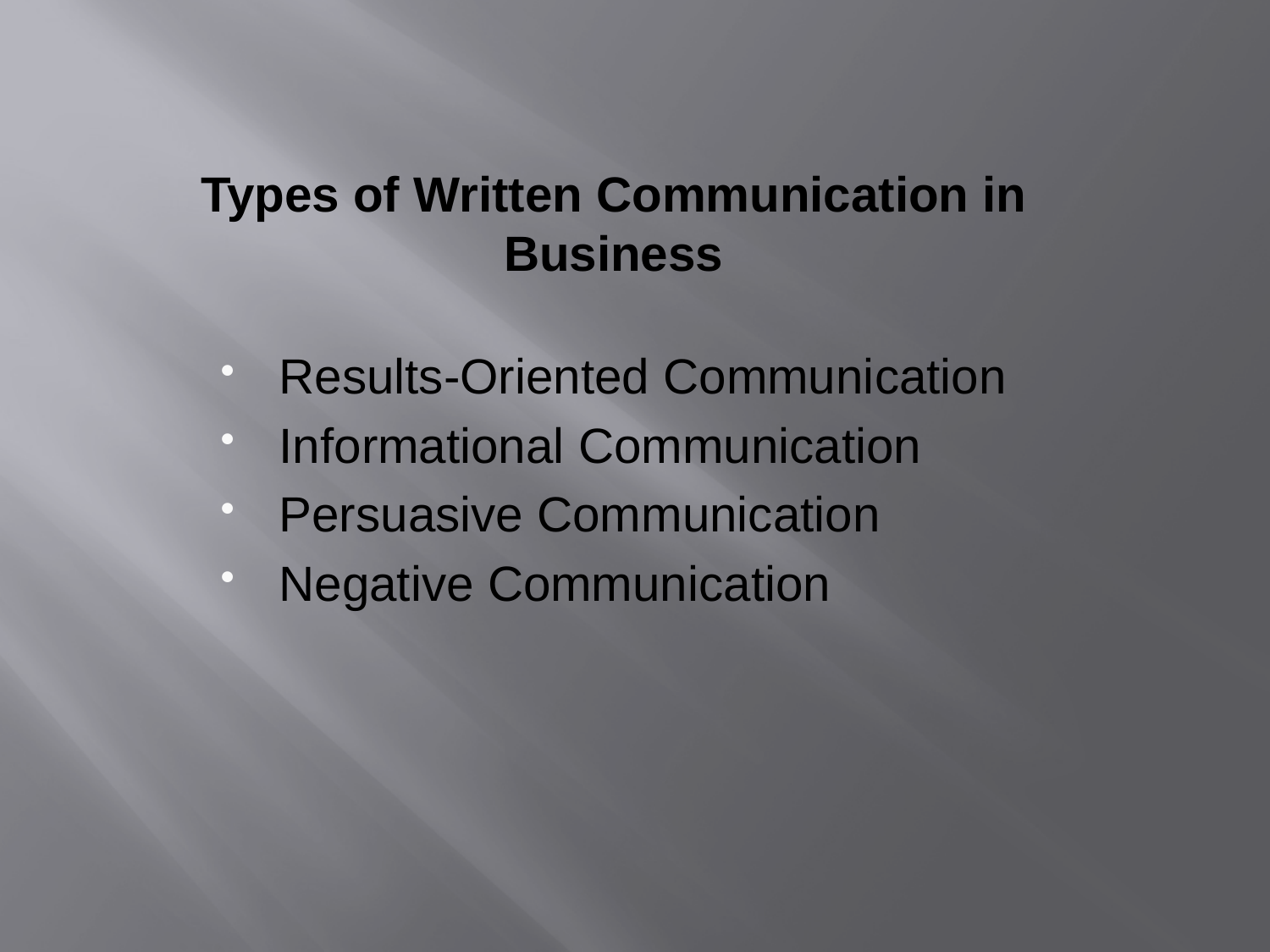

# Types of Written Communication in Business
Results-Oriented Communication
Informational Communication
Persuasive Communication
Negative Communication